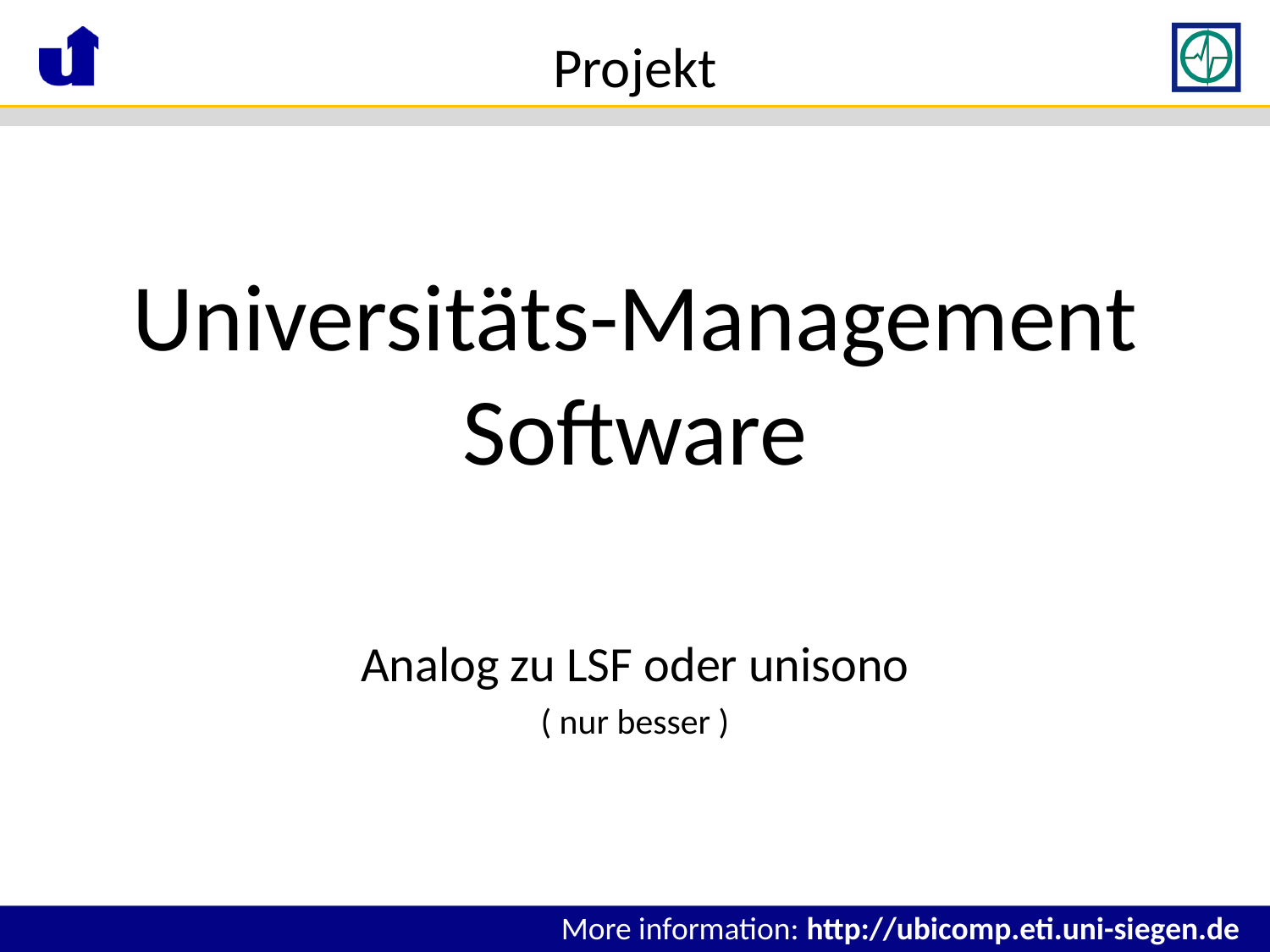

# Projekt

Universitäts-Management Software

Analog zu LSF oder unisono
( nur besser )